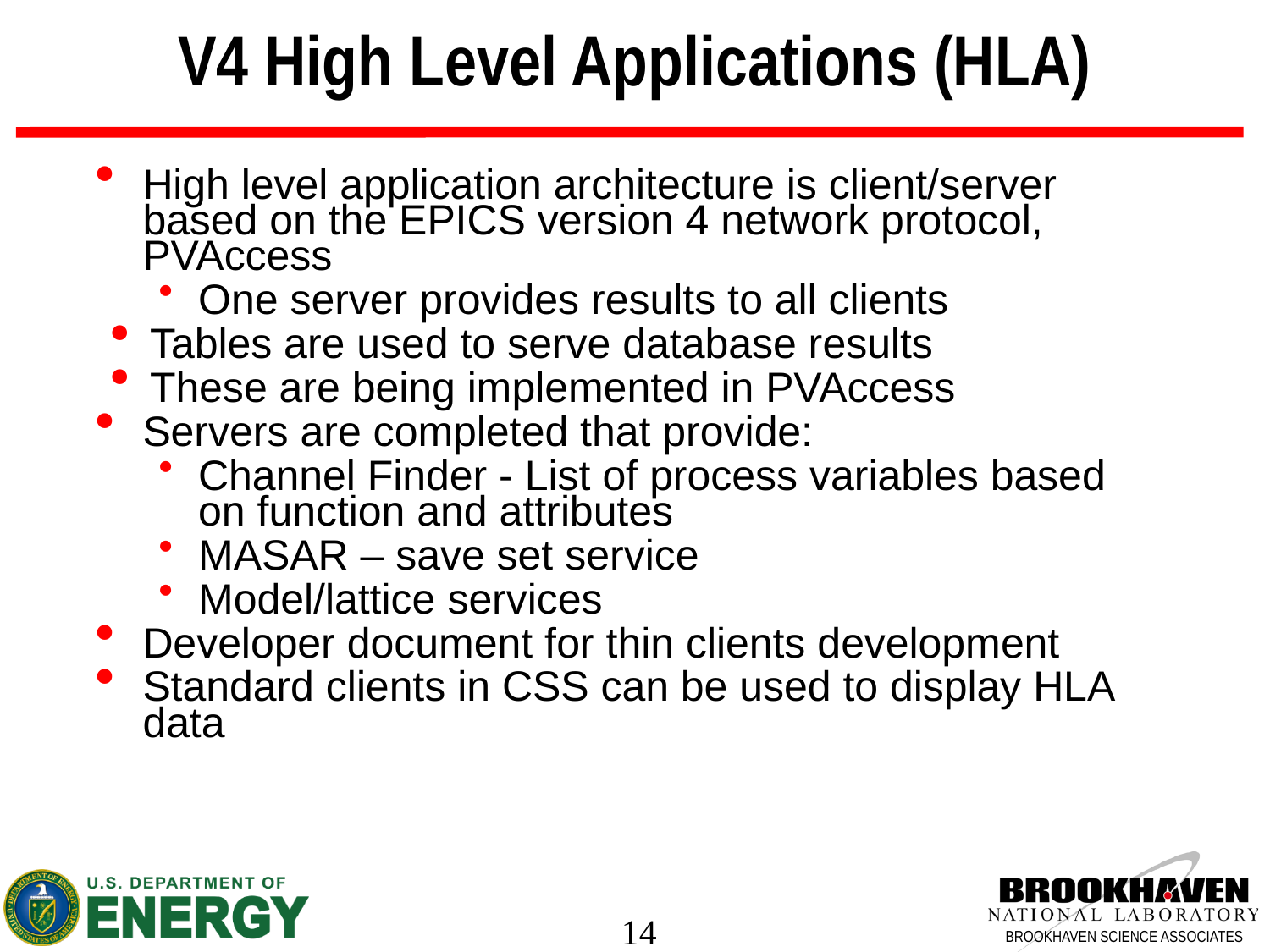

# V4 High Level Applications (HLA)
High level application architecture is client/server based on the EPICS version 4 network protocol, PVAccess
One server provides results to all clients
Tables are used to serve database results
These are being implemented in PVAccess
Servers are completed that provide:
Channel Finder - List of process variables based on function and attributes
MASAR – save set service
Model/lattice services
Developer document for thin clients development
Standard clients in CSS can be used to display HLA data